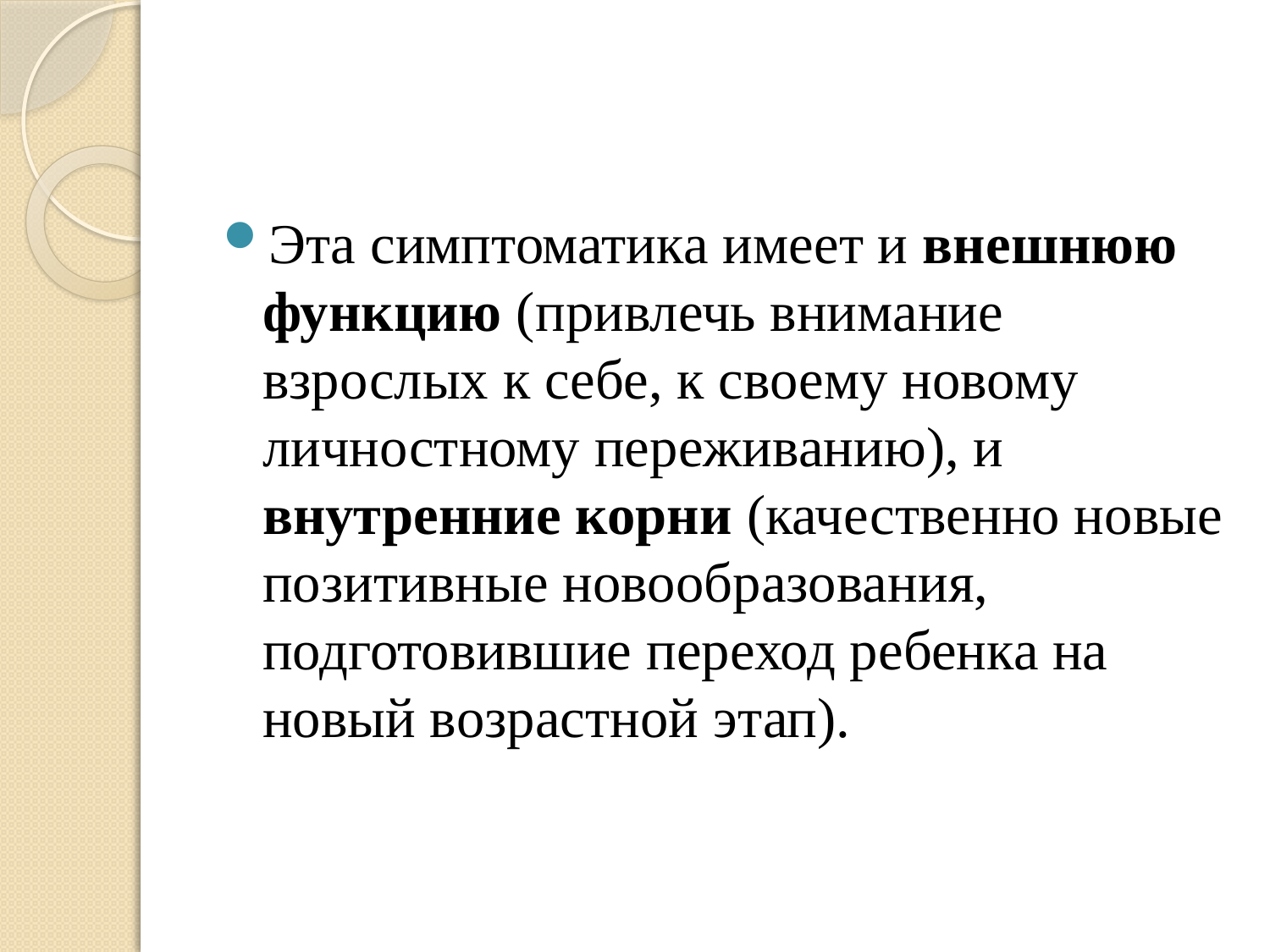

Эта симптоматика имеет и внешнюю функцию (привлечь внимание взрослых к себе, к своему новому личностному переживанию), и внутренние корни (качественно новые позитивные новообразования, подготовившие переход ребенка на новый возрастной этап).